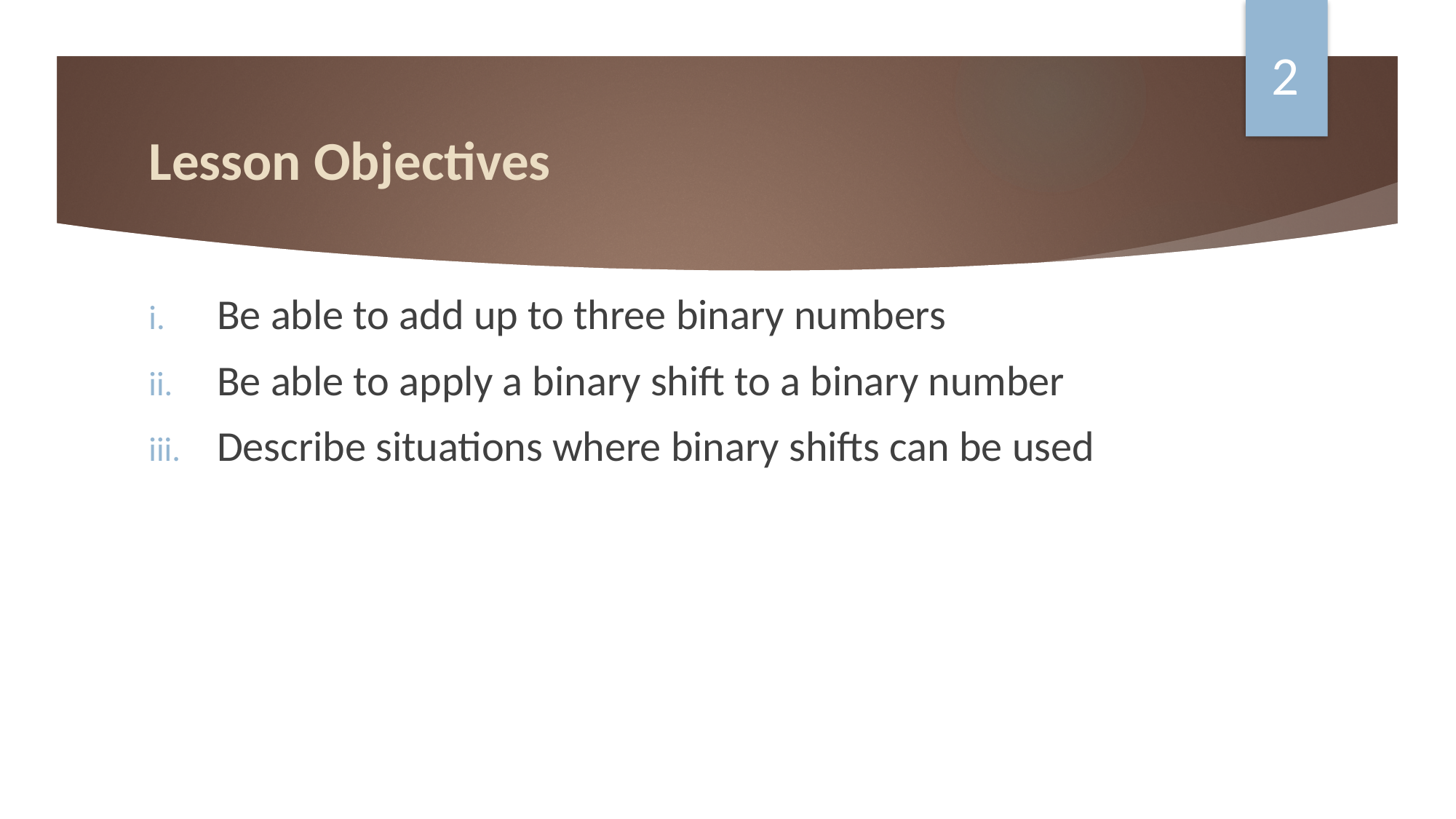

2
# Lesson Objectives
Be able to add up to three binary numbers
Be able to apply a binary shift to a binary number
Describe situations where binary shifts can be used